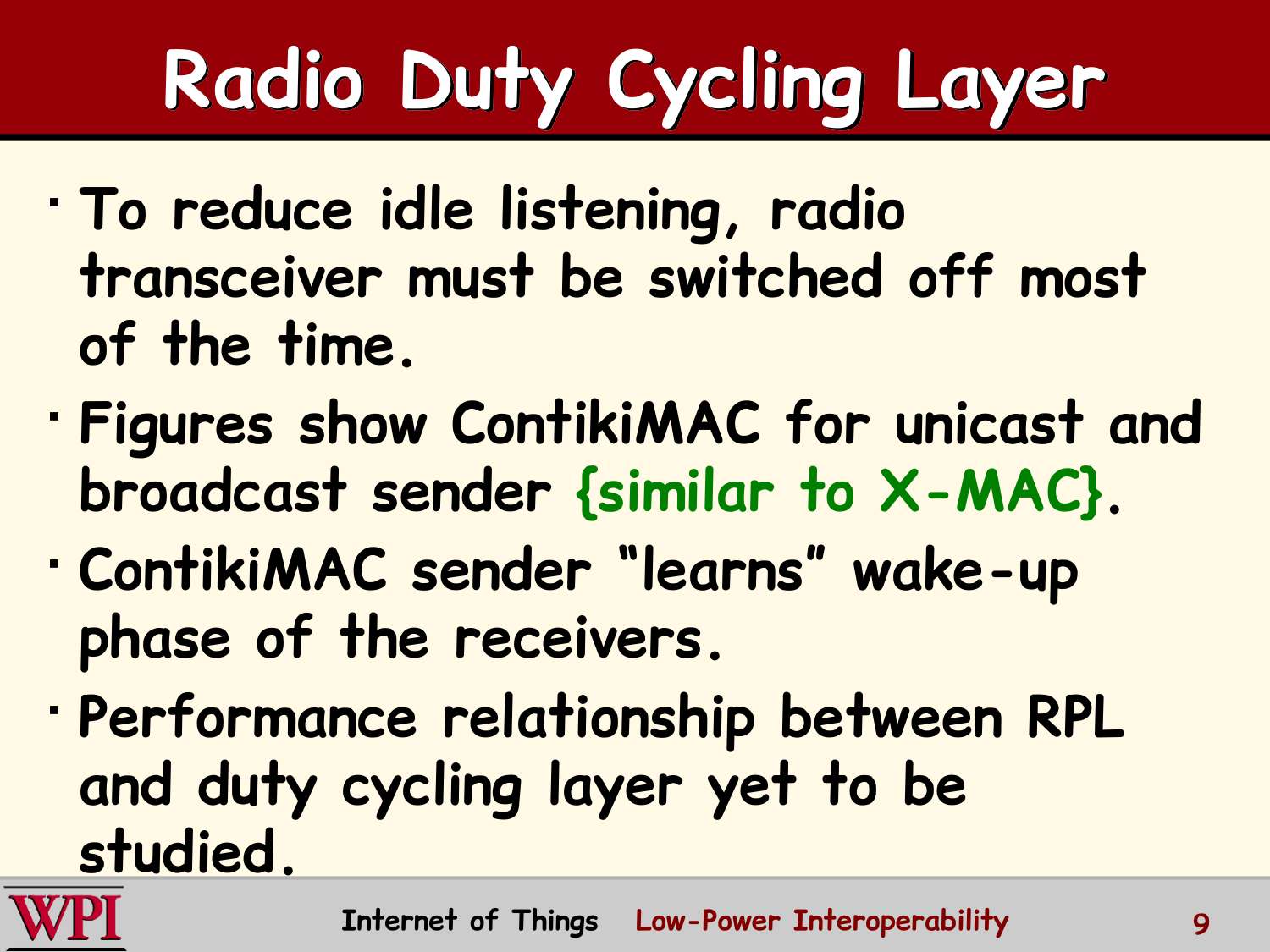

# Radio Duty Cycling Layer
To reduce idle listening, radio transceiver must be switched off most of the time.
Figures show ContikiMAC for unicast and broadcast sender {similar to X-MAC}.
ContikiMAC sender “learns” wake-up phase of the receivers.
Performance relationship between RPL and duty cycling layer yet to be studied.
   Internet of Things   Low-Power Interoperability
9